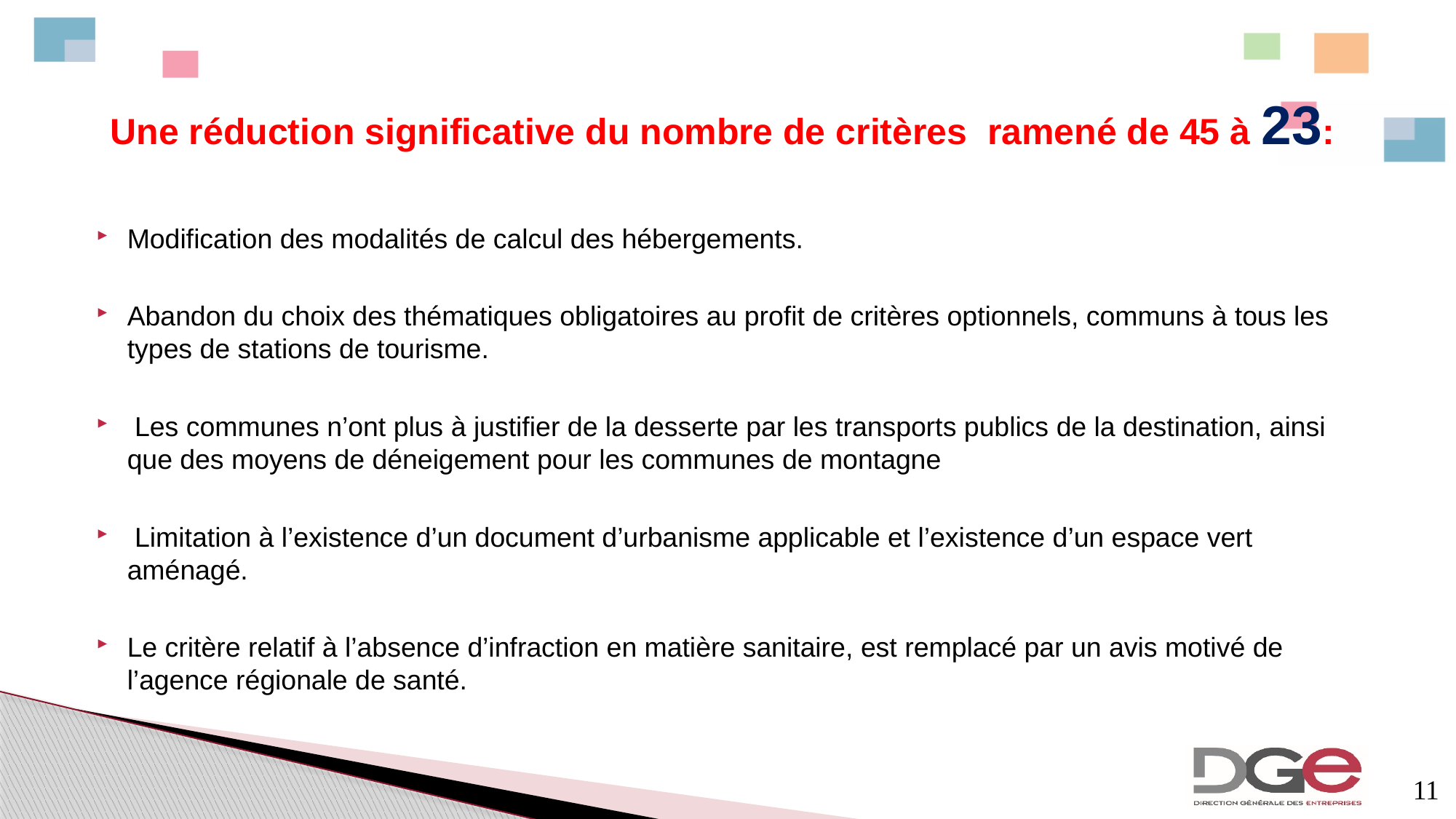

# Une réduction significative du nombre de critères  ramené de 45 à 23:

Modification des modalités de calcul des hébergements.

Abandon du choix des thématiques obligatoires au profit de critères optionnels, communs à tous les types de stations de tourisme.

 Les communes n’ont plus à justifier de la desserte par les transports publics de la destination, ainsi que des moyens de déneigement pour les communes de montagne

 Limitation à l’existence d’un document d’urbanisme applicable et l’existence d’un espace vert aménagé.

Le critère relatif à l’absence d’infraction en matière sanitaire, est remplacé par un avis motivé de l’agence régionale de santé.
11